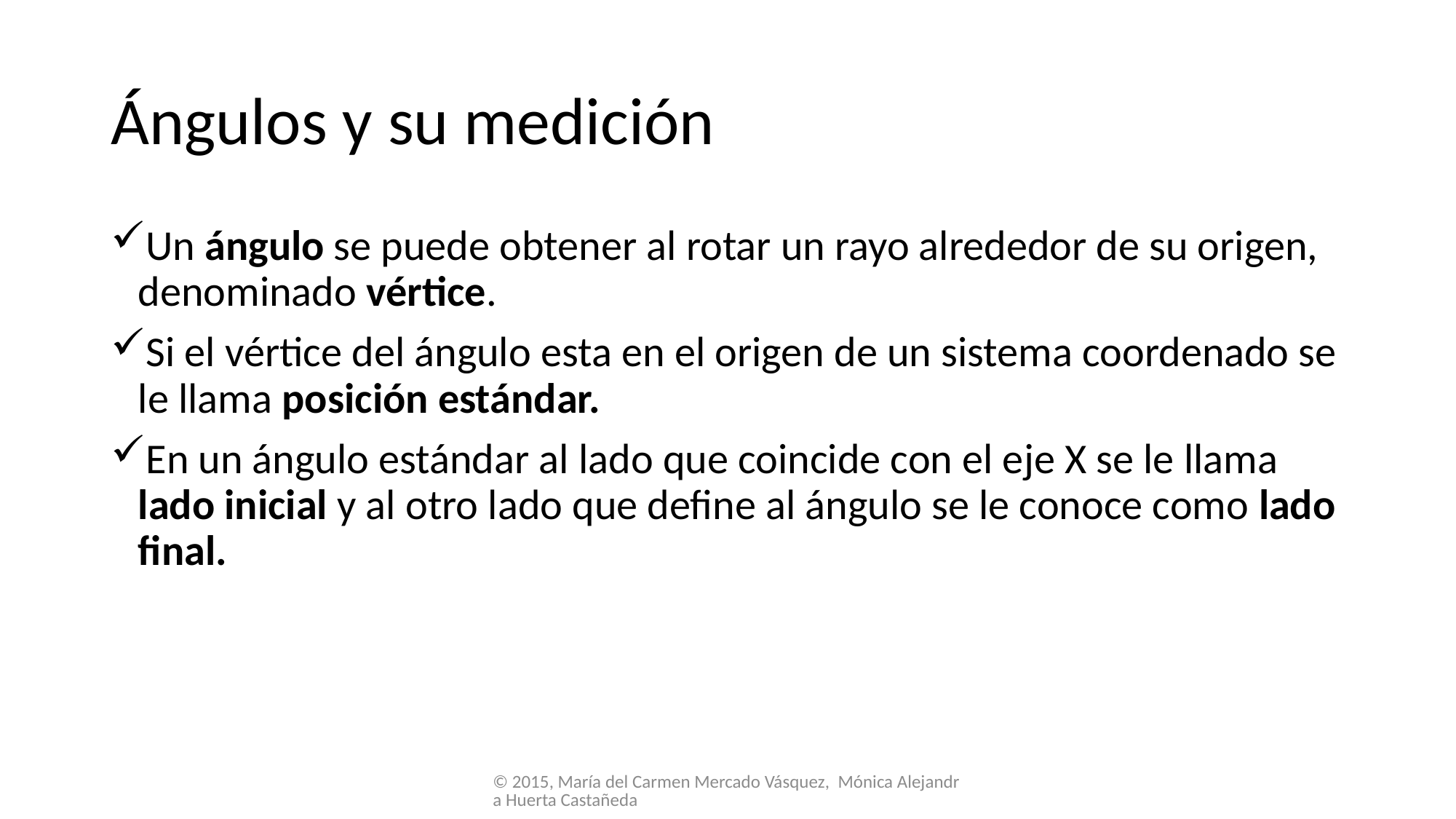

# Ángulos y su medición
Un ángulo se puede obtener al rotar un rayo alrededor de su origen, denominado vértice.
Si el vértice del ángulo esta en el origen de un sistema coordenado se le llama posición estándar.
En un ángulo estándar al lado que coincide con el eje X se le llama lado inicial y al otro lado que define al ángulo se le conoce como lado final.
© 2015, María del Carmen Mercado Vásquez,  Mónica Alejandra Huerta Castañeda